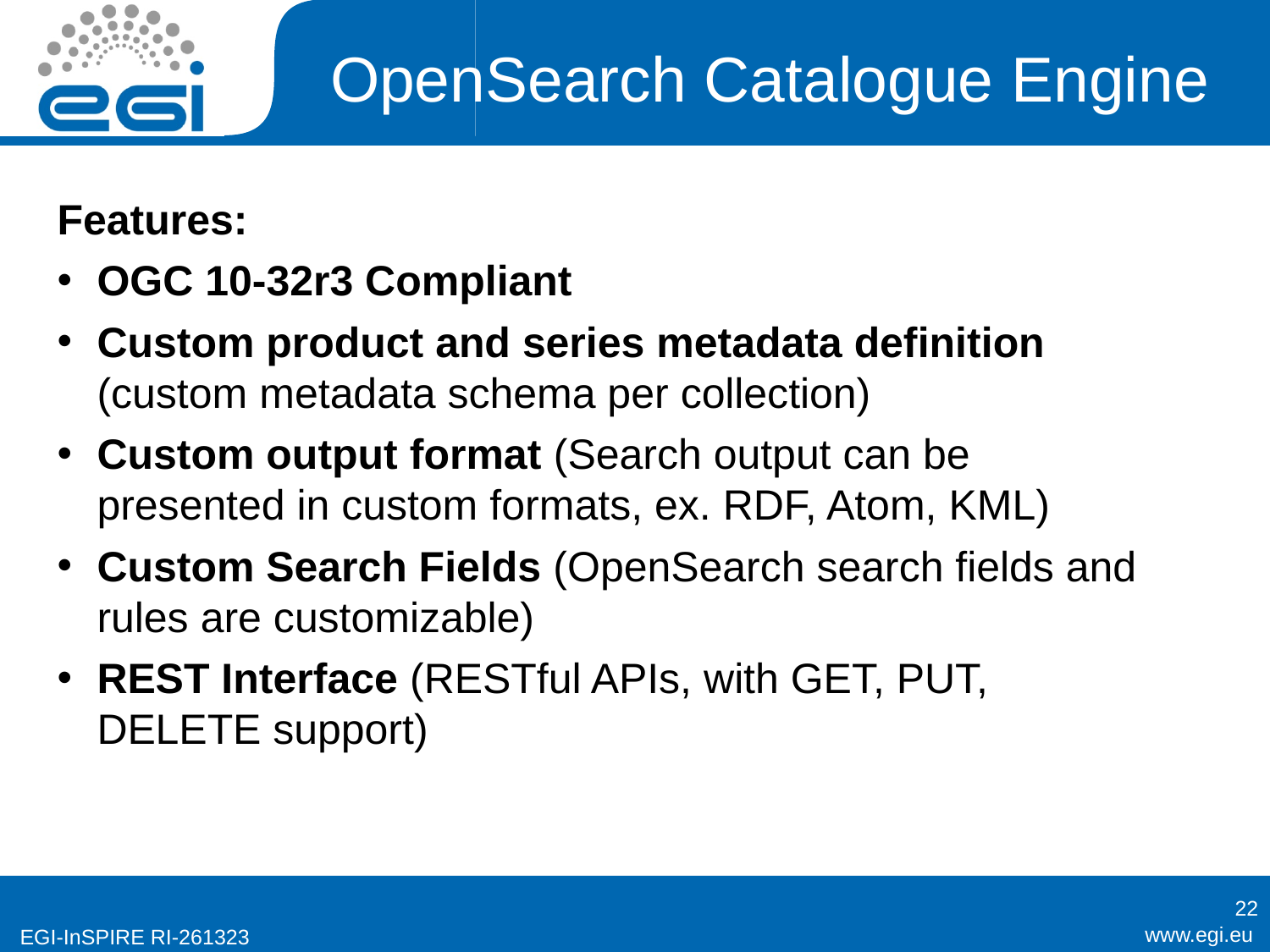

# OpenSearch Catalogue Engine
Features:
OGC 10-32r3 Compliant
Custom product and series metadata definition (custom metadata schema per collection)
Custom output format (Search output can be presented in custom formats, ex. RDF, Atom, KML)
Custom Search Fields (OpenSearch search fields and rules are customizable)
REST Interface (RESTful APIs, with GET, PUT, DELETE support)

22